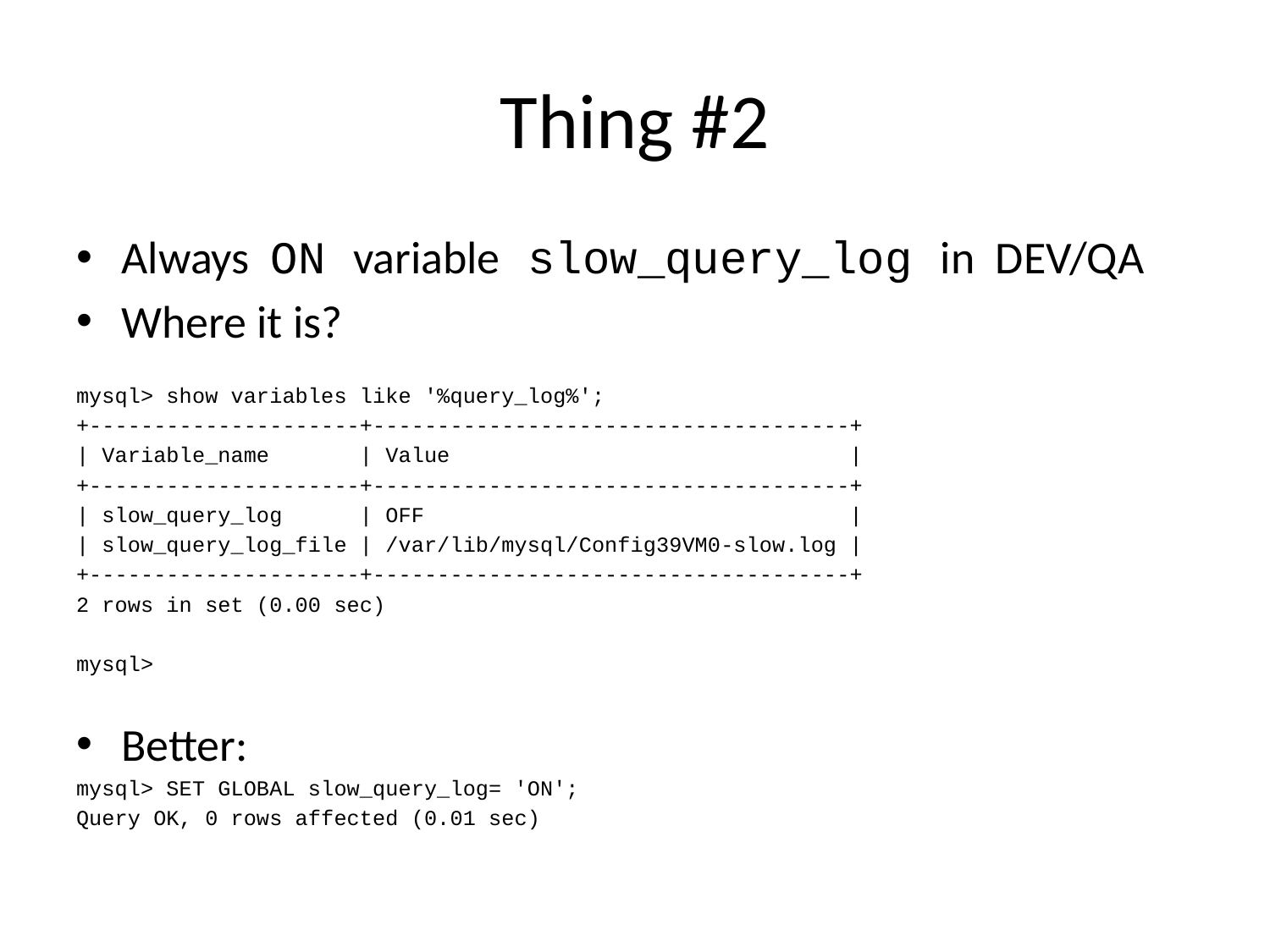

# Thing #2
Always  ON variable slow_query_log in  DEV/QA
Where it is?

mysql> show variables like '%query_log%';
+---------------------+-------------------------------------+
| Variable_name       | Value                               |
+---------------------+-------------------------------------+
| slow_query_log      | OFF                                 |
| slow_query_log_file | /var/lib/mysql/Config39VM0-slow.log |
+---------------------+-------------------------------------+
2 rows in set (0.00 sec)

mysql>

Better:
mysql> SET GLOBAL slow_query_log= 'ON';
Query OK, 0 rows affected (0.01 sec)